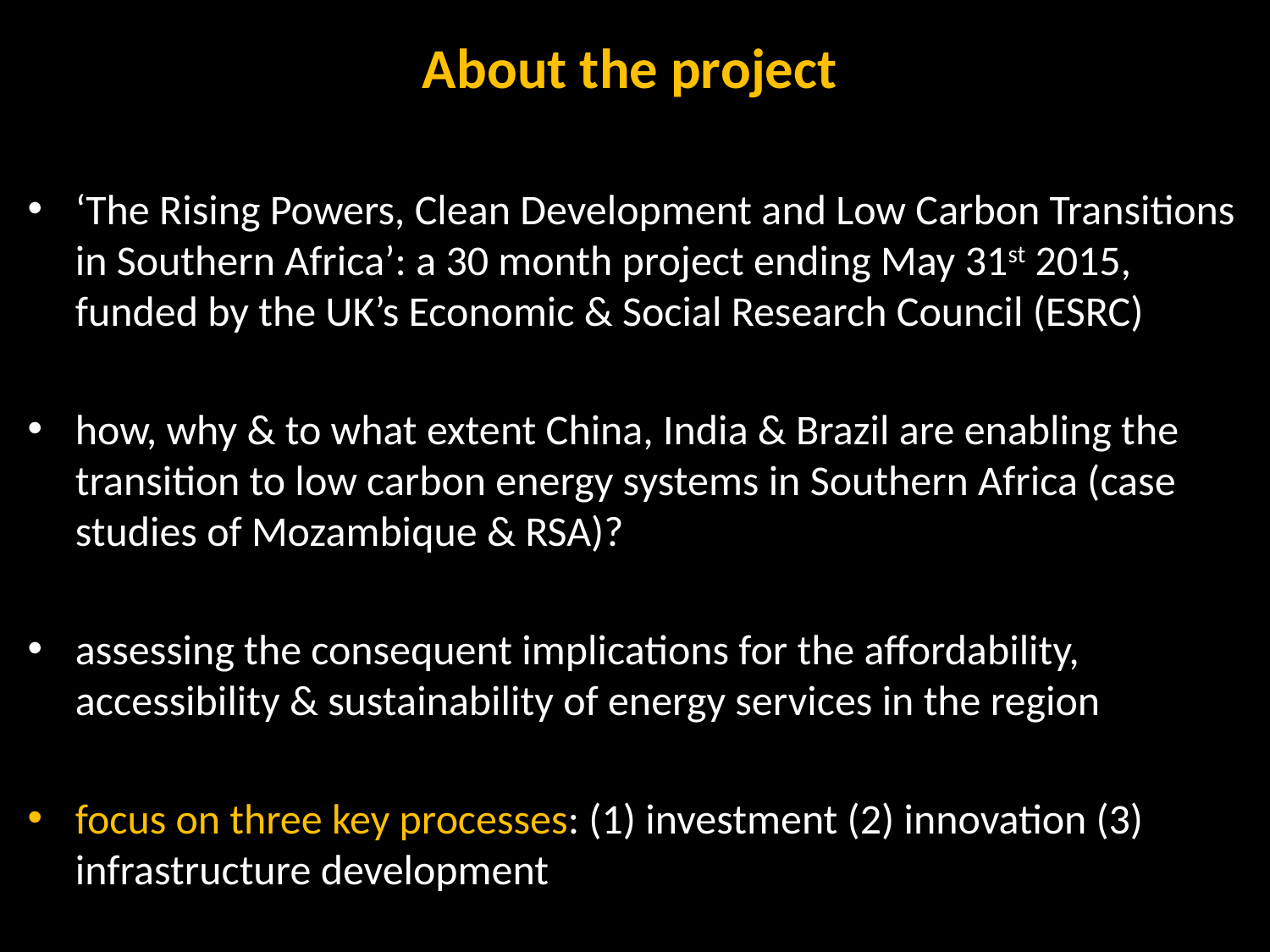

# About the project
‘The Rising Powers, Clean Development and Low Carbon Transitions in Southern Africa’: a 30 month project ending May 31st 2015, funded by the UK’s Economic & Social Research Council (ESRC)

how, why & to what extent China, India & Brazil are enabling the transition to low carbon energy systems in Southern Africa (case studies of Mozambique & RSA)?

assessing the consequent implications for the affordability, accessibility & sustainability of energy services in the region

focus on three key processes: (1) investment (2) innovation (3) infrastructure development